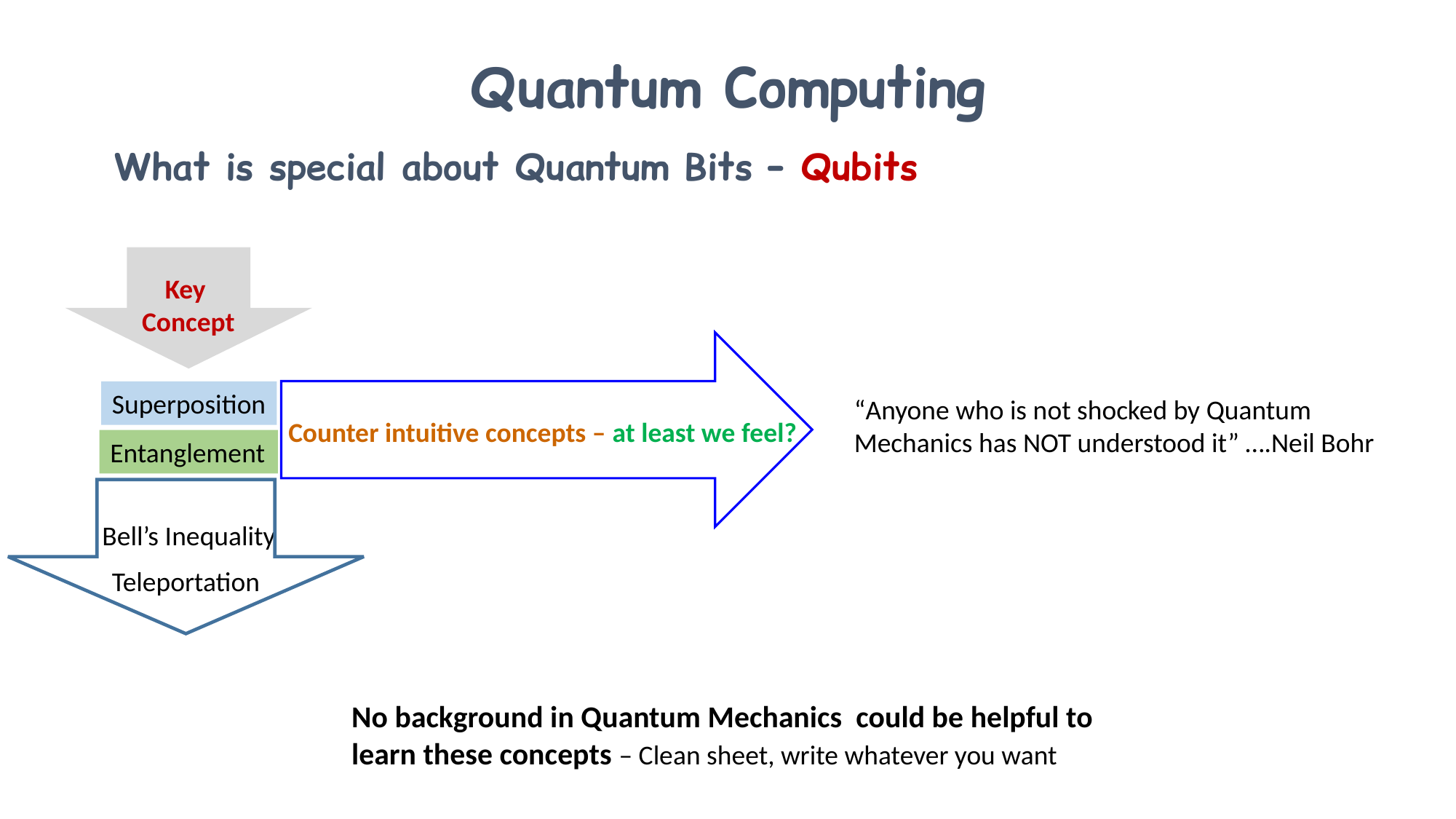

# Quantum Computing
What is special about Quantum Bits – Qubits

Key
Concept

Superposition
“Anyone who is not shocked by Quantum Mechanics has NOT understood it” ….Neil Bohr
Counter intuitive concepts – at least we feel?
Entanglement

Bell’s Inequality
Teleportation
No background in Quantum Mechanics  could be helpful to learn these concepts – Clean sheet, write whatever you want